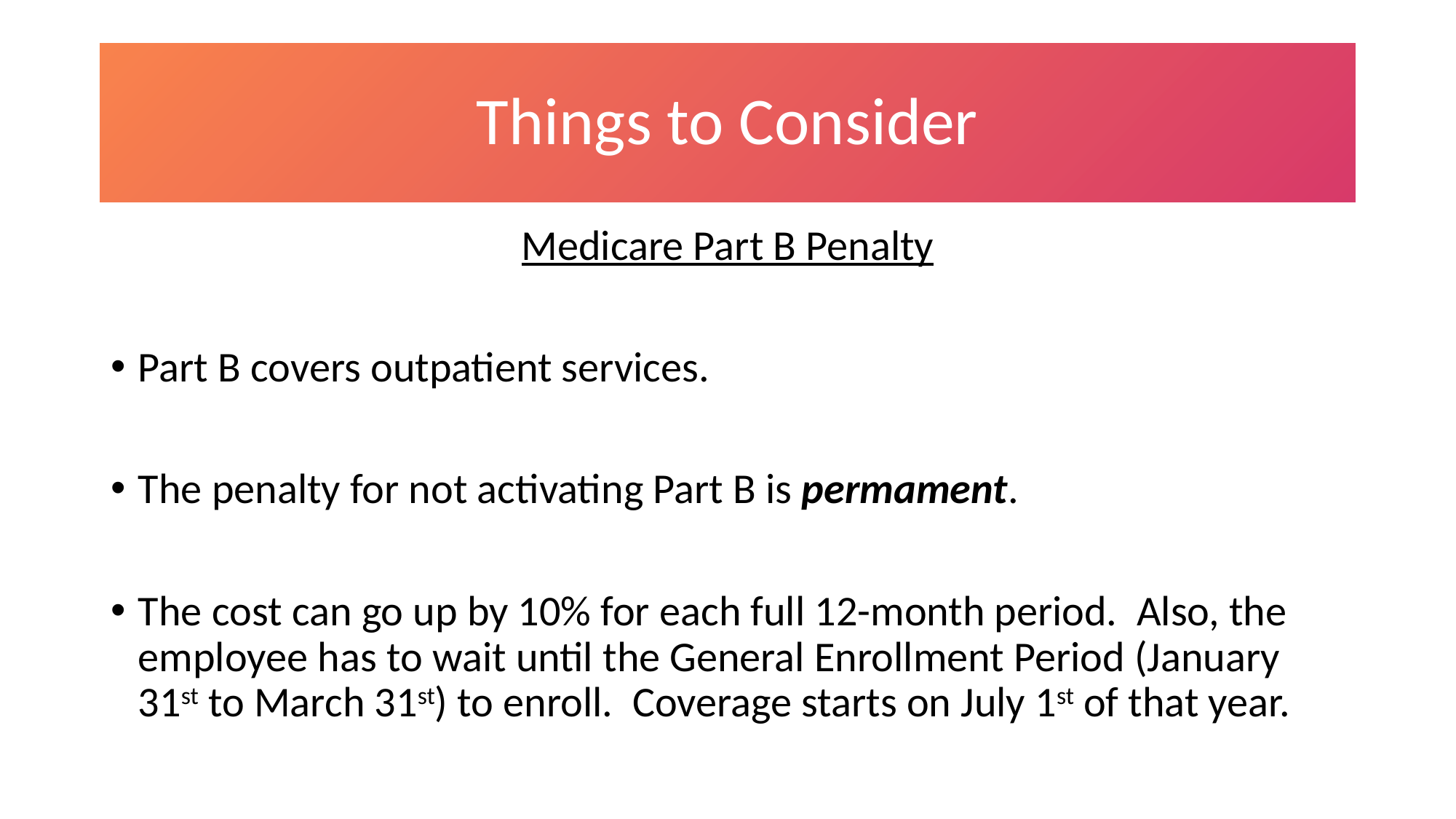

# Things to Consider
Medicare Part B Penalty

Part B covers outpatient services.

The penalty for not activating Part B is permament.

The cost can go up by 10% for each full 12-month period.  Also, the employee has to wait until the General Enrollment Period (January 31st to March 31st) to enroll.  Coverage starts on July 1st of that year.